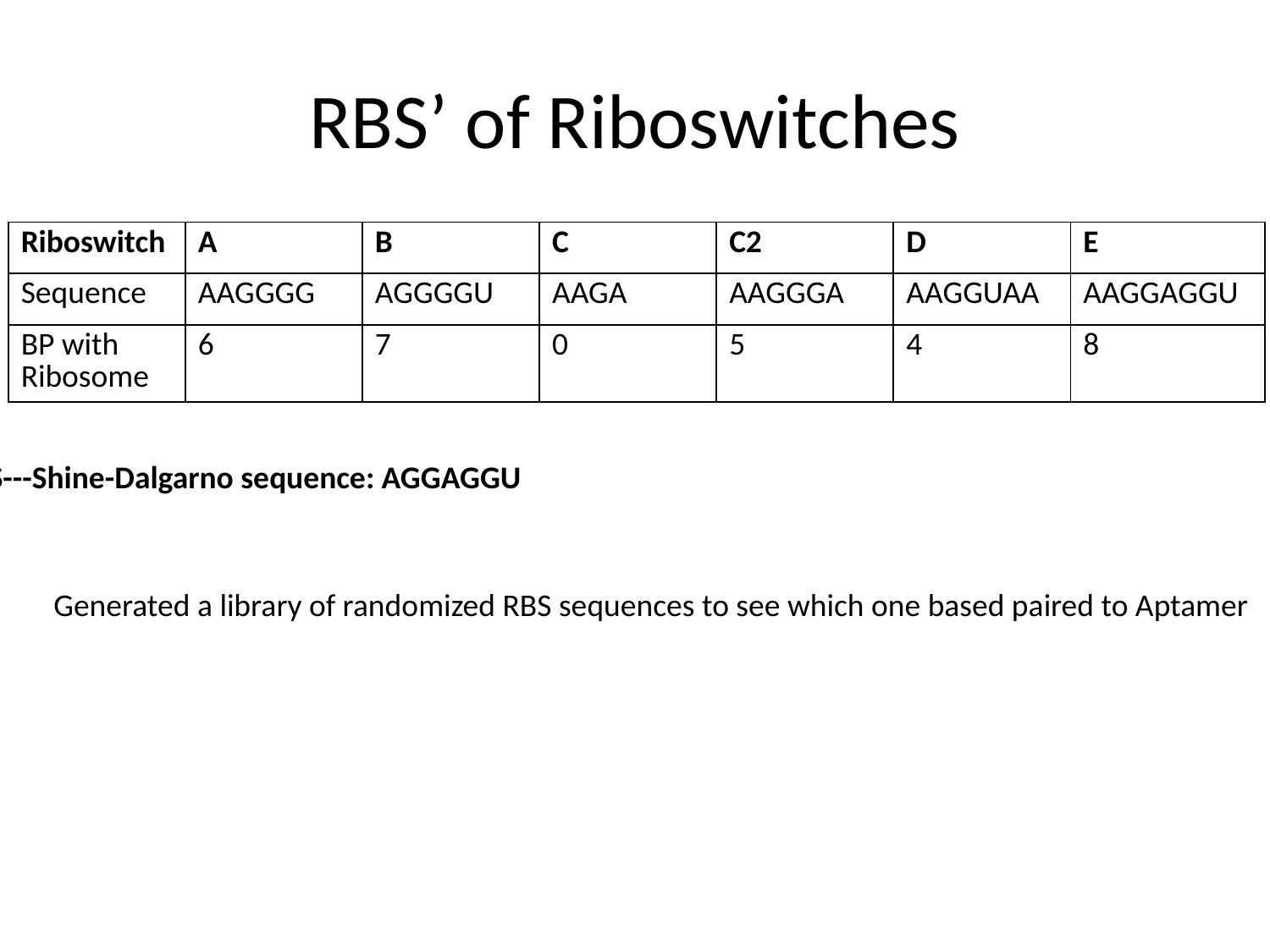

# RBS’ of Riboswitches
| Riboswitch | A | B | C | C2 | D | E |
| --- | --- | --- | --- | --- | --- | --- |
| Sequence | AAGGGG | AGGGGU | AAGA | AAGGGA | AAGGUAA | AAGGAGGU |
| BP with Ribosome | 6 | 7 | 0 | 5 | 4 | 8 |
RBS---Shine-Dalgarno sequence: AGGAGGU
Generated a library of randomized RBS sequences to see which one based paired to Aptamer